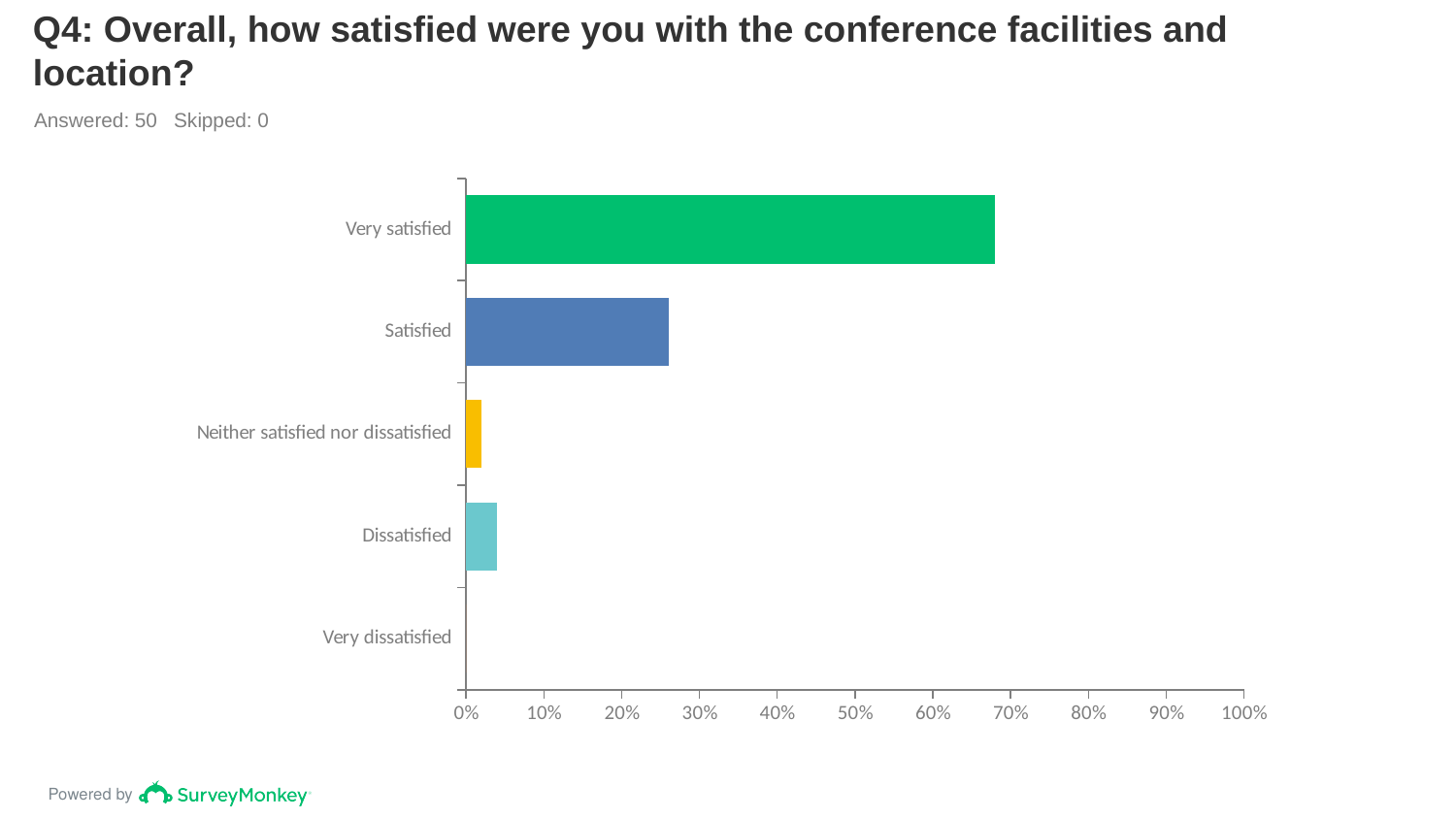

# Q4: Overall, how satisfied were you with the conference facilities and location?
Answered: 50   Skipped: 0

### Chart

| Category |   |
|---|---|
| Very satisfied | 0.68 |
| Satisfied | 0.26 |
| Neither satisfied nor dissatisfied | 0.02 |
| Dissatisfied | 0.04 |
| Very dissatisfied | 0.0 |